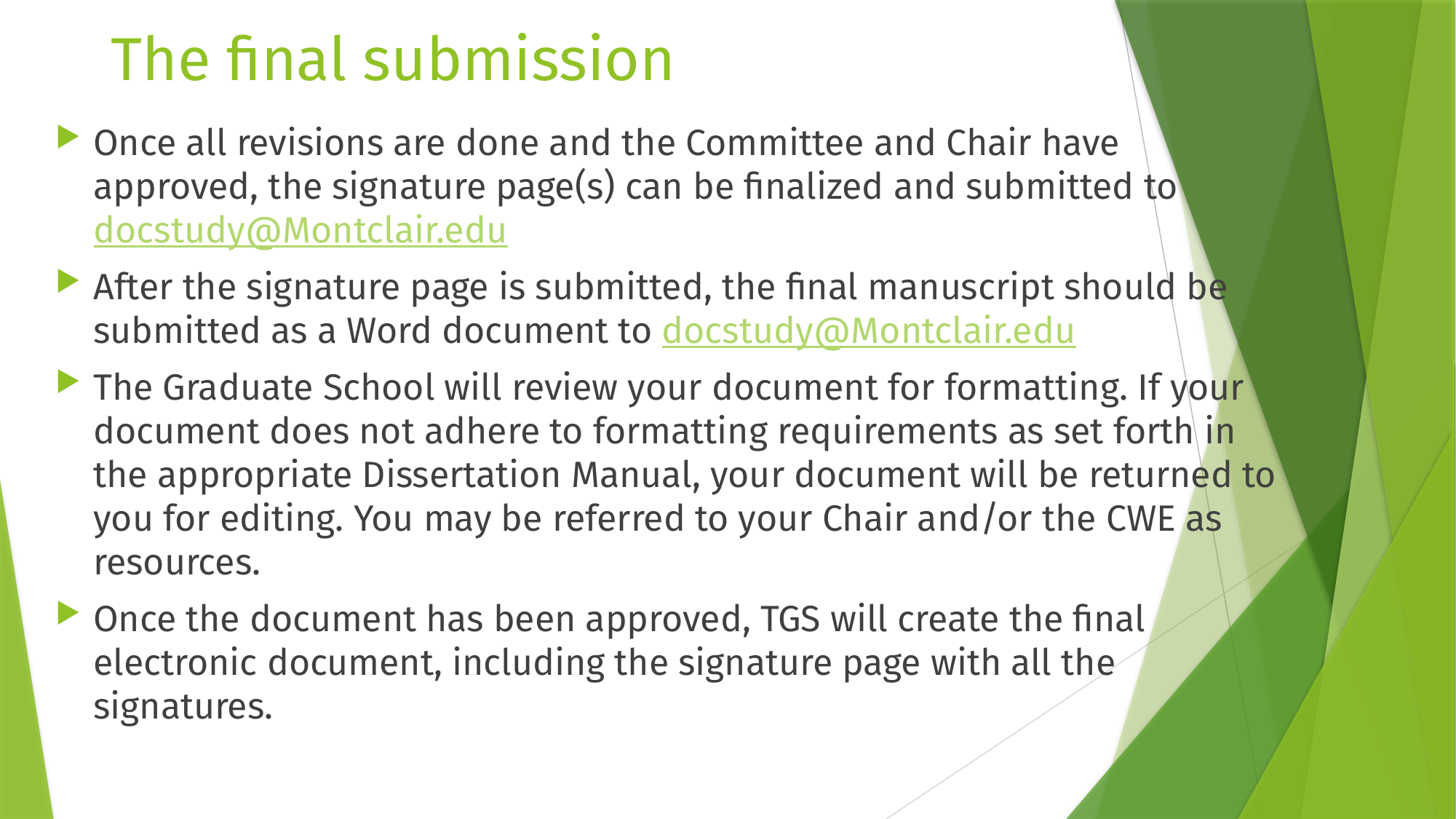

# The final submission
Once all revisions are done and the Committee and Chair have approved, the signature page(s) can be finalized and submitted to docstudy@Montclair.edu
After the signature page is submitted, the final manuscript should be submitted as a Word document to docstudy@Montclair.edu
The Graduate School will review your document for formatting. If your document does not adhere to formatting requirements as set forth in the appropriate Dissertation Manual, your document will be returned to you for editing. You may be referred to your Chair and/or the CWE as resources.
Once the document has been approved, TGS will create the final electronic document, including the signature page with all the signatures.